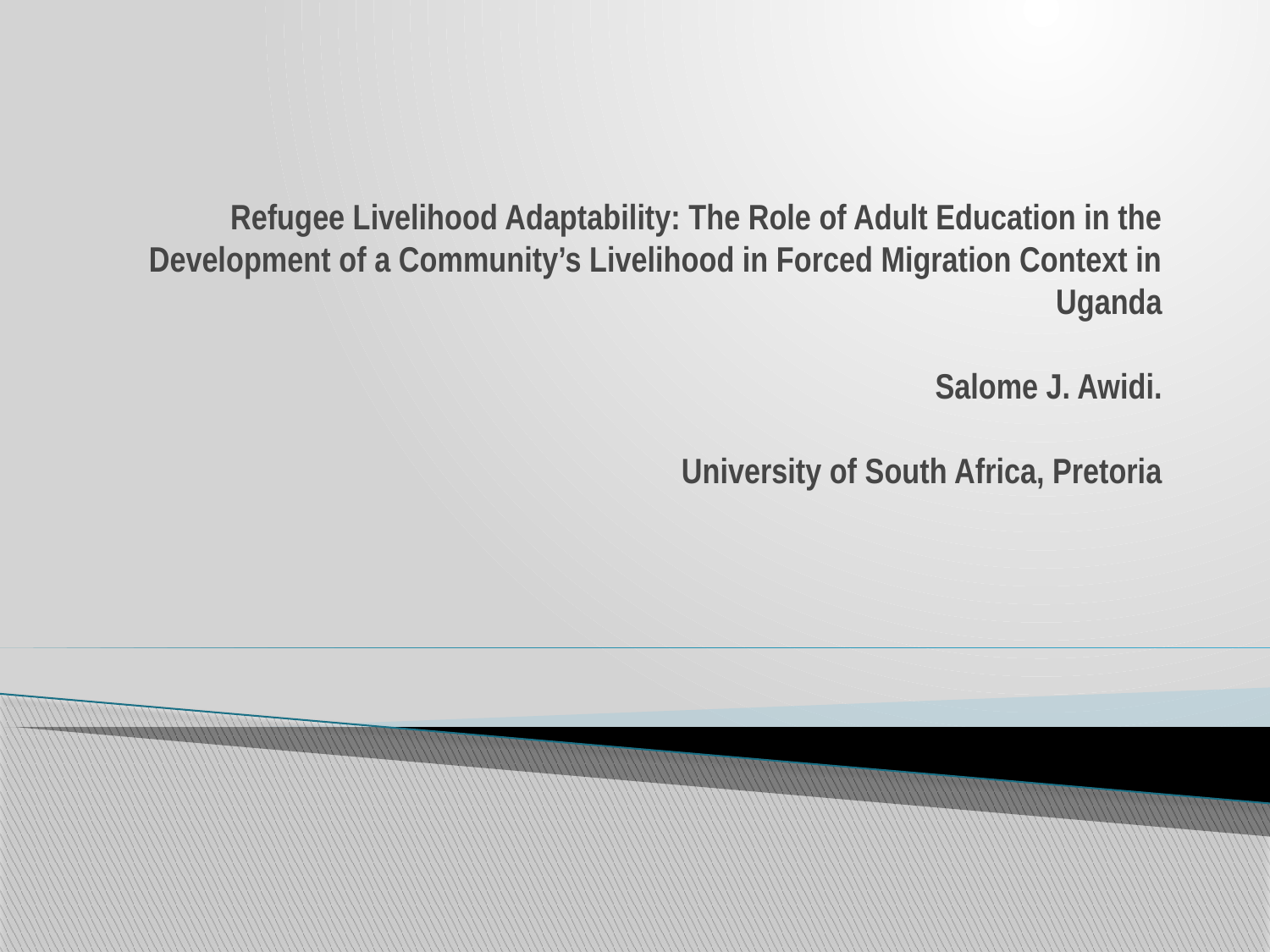

# Refugee Livelihood Adaptability: The Role of Adult Education in the Development of a Community’s Livelihood in Forced Migration Context in Uganda Salome J. Awidi. University of South Africa, Pretoria